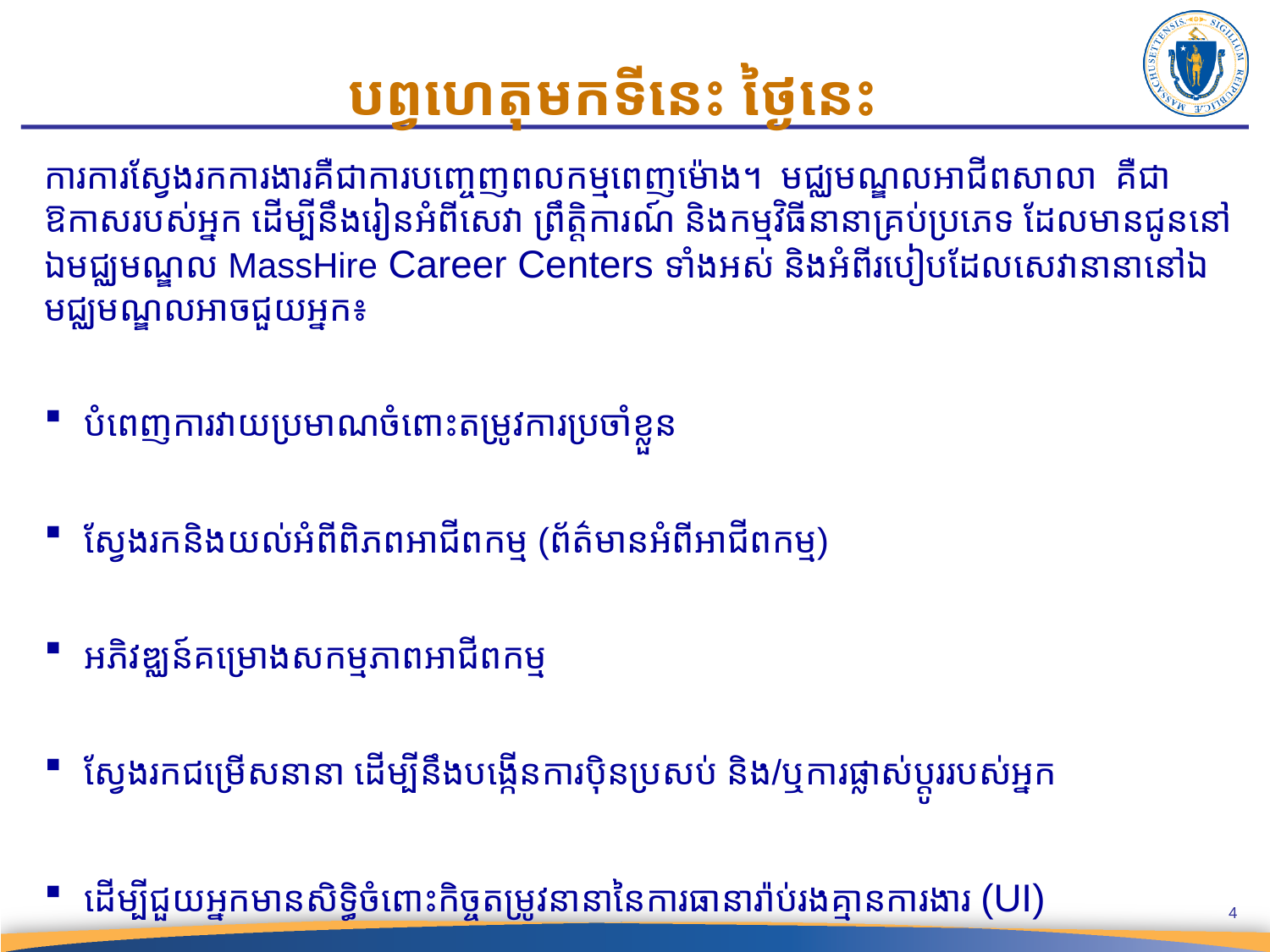

បព្វហេតុមកទីនេះ ថ្ងៃនេះ
ការការស្វែងរកការងារគឺជាការបញ្ចេញពលកម្មពេញម៉ោង។  មជ្ឈមណ្ឌលអាជីពសាលា ​ គឺជាឱកាសរបស់អ្នក ដើម្បីនឹងរៀនអំពីសេវា ព្រឹត្តិការណ៍ និងកម្មវិធីនានាគ្រប់ប្រភេទ ដែល​មានជូននៅឯមជ្ឈមណ្ឌល MassHire Career Centers ទាំងអស់ និងអំពីរបៀបដែលសេវានានានៅឯមជ្ឈមណ្ឌលអាចជួយអ្នក៖
 បំពេញការវាយប្រមាណចំពោះតម្រូវការប្រចាំខ្លួន
 ស្វែងរកនិងយល់អំពីពិភពអាជីពកម្ម (ព័ត៌មានអំពីអាជីពកម្ម)
 អភិវឌ្ឈន៍គម្រោងសកម្មភាពអាជីពកម្ម
 ស្វែងរកជម្រើសនានា ដើម្បីនឹងបង្កើនការប៉ិនប្រសប់ និង/ឬការផ្លាស់ប្តូររបស់អ្នក
 ដើម្បីជួយអ្នកមានសិទ្ធិចំពោះកិច្ចតម្រូវនានានៃការធានារ៉ាប់រងគ្មានការងារ (UI)
4